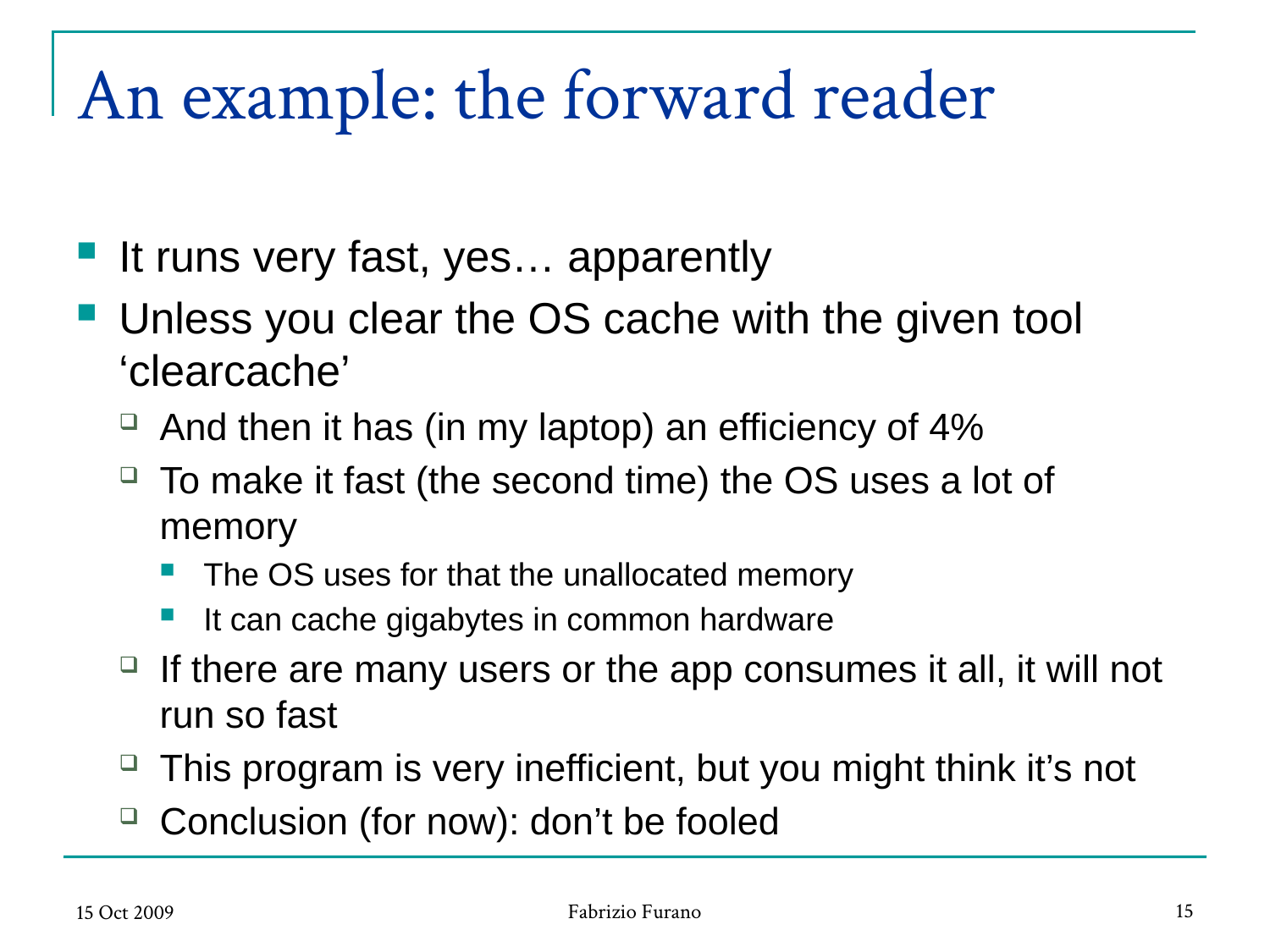

# An example: the forward reader
It runs very fast, yes… apparently
Unless you clear the OS cache with the given tool ‘clearcache’
And then it has (in my laptop) an efficiency of 4%
To make it fast (the second time) the OS uses a lot of memory
The OS uses for that the unallocated memory
It can cache gigabytes in common hardware
If there are many users or the app consumes it all, it will not run so fast
This program is very inefficient, but you might think it’s not
Conclusion (for now): don’t be fooled
15 Oct 2009
15
Fabrizio Furano